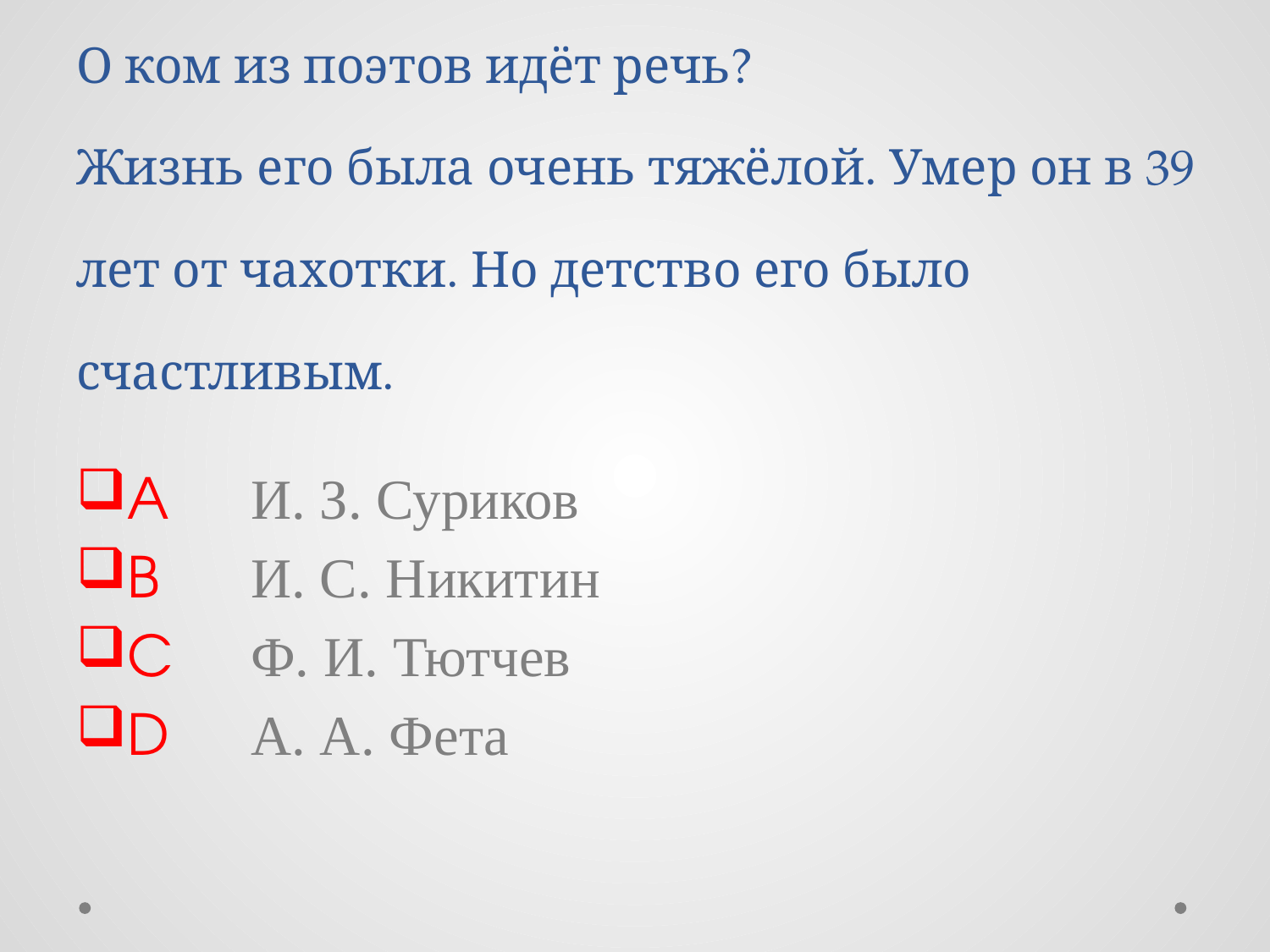

# Вопрос № 10 О ком из поэтов идёт речь? Жизнь его была очень тяжёлой. Умер он в 39 лет от чахотки. Но детство его было счастливым.
A	И. З. Суриков
B	И. С. Никитин
C	Ф. И. Тютчев
D	А. А. Фета